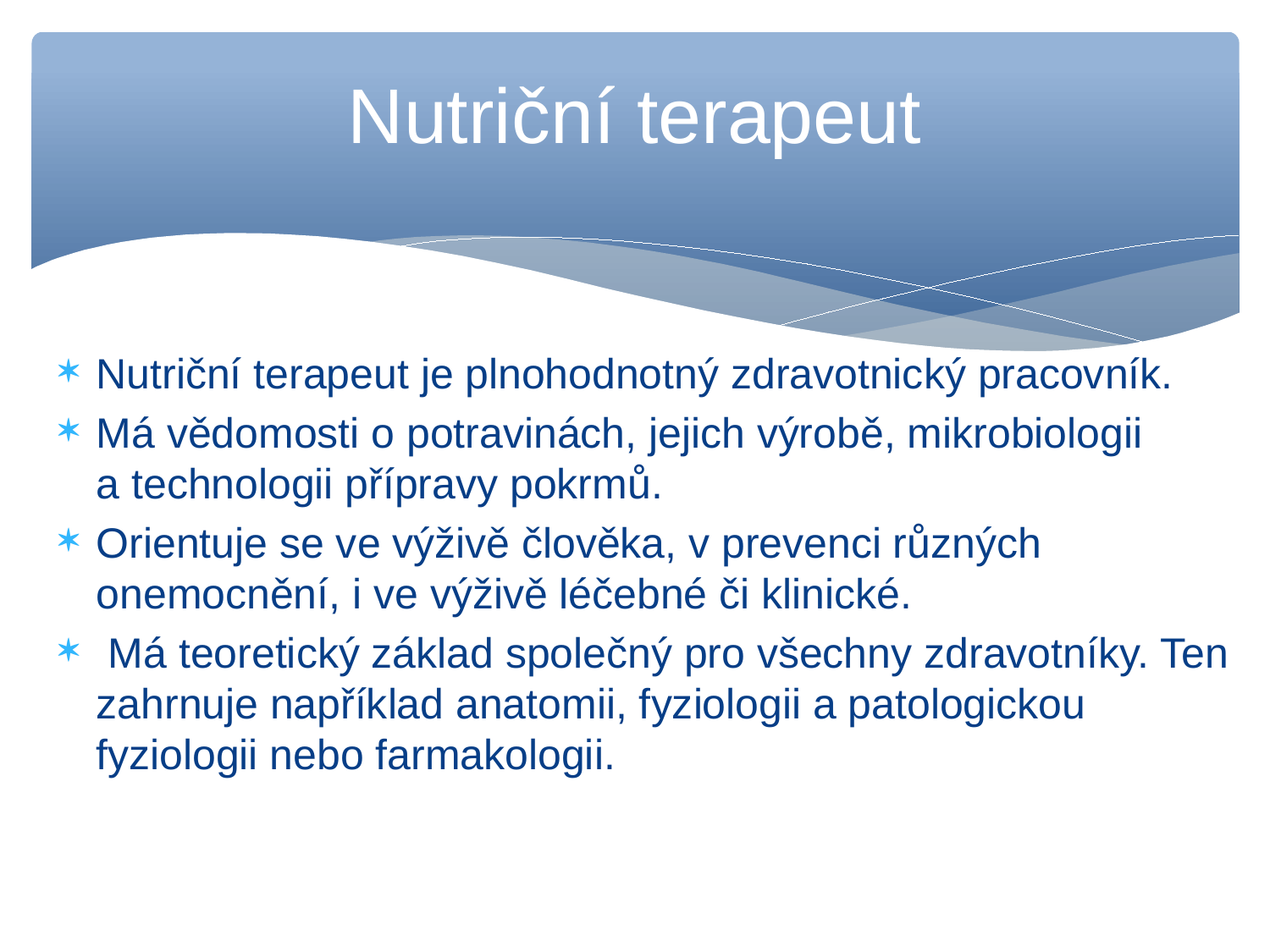

Nutriční terapeut
Nutriční terapeut je plnohodnotný zdravotnický pracovník.
Má vědomosti o potravinách, jejich výrobě, mikrobiologii a technologii přípravy pokrmů.
Orientuje se ve výživě člověka, v prevenci různých onemocnění, i ve výživě léčebné či klinické.
 Má teoretický základ společný pro všechny zdravotníky. Ten zahrnuje například anatomii, fyziologii a patologickou fyziologii nebo farmakologii.